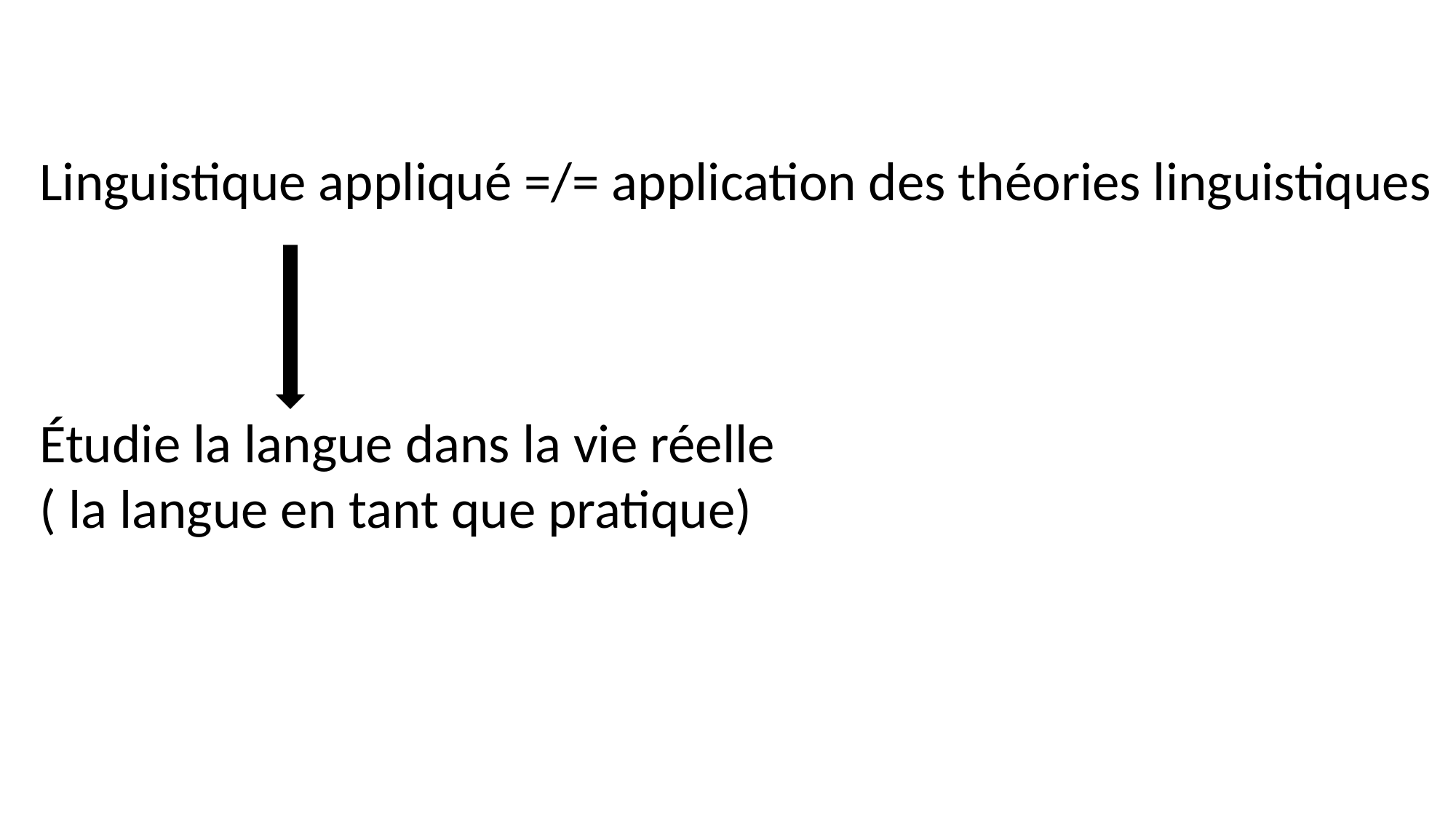

Linguistique appliqué =/= application des théories linguistiques

Étudie la langue dans la vie réelle
( la langue en tant que pratique)